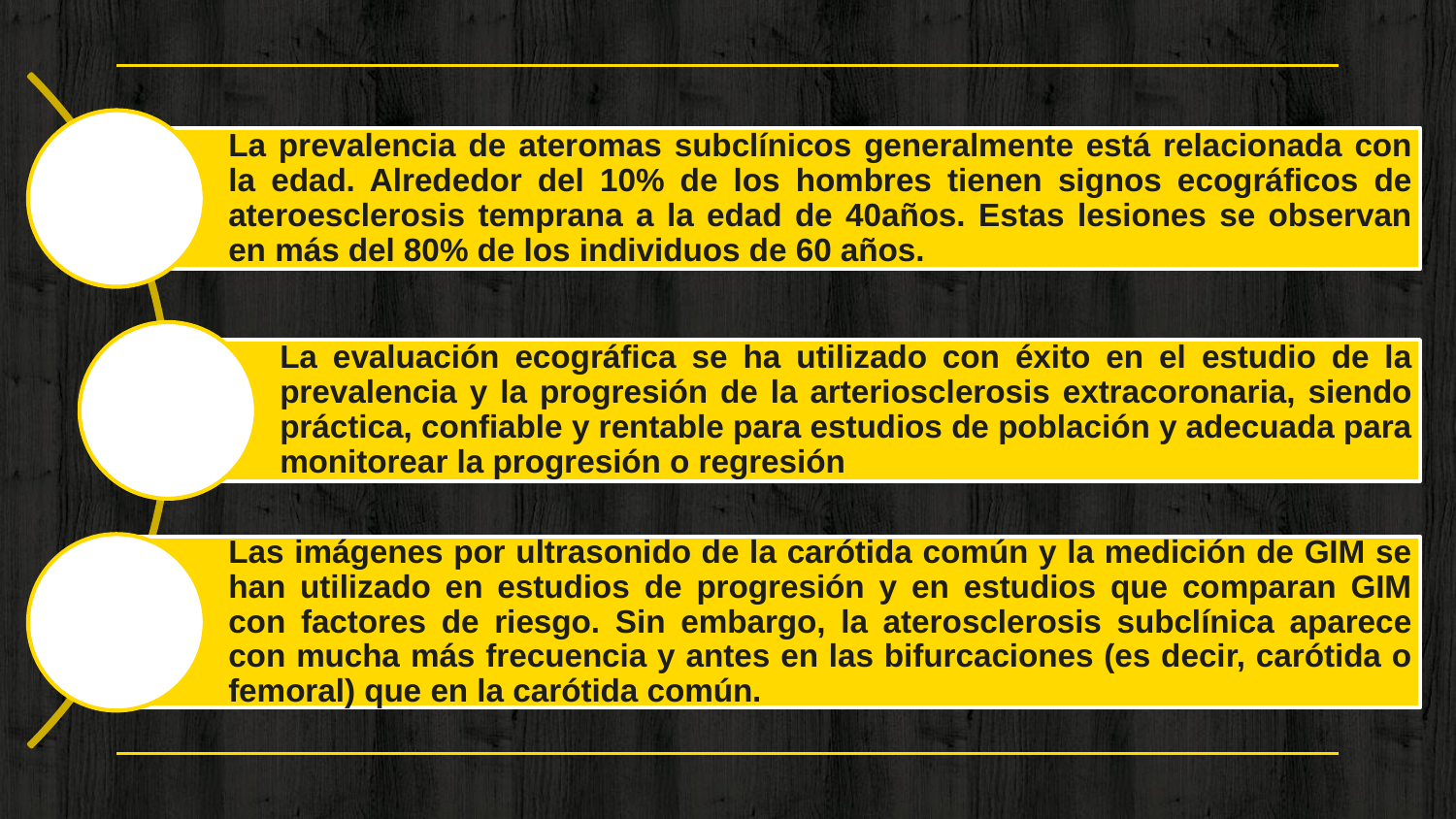

La prevalencia de ateromas subclínicos generalmente está relacionada con la edad. Alrededor del 10% de los hombres tienen signos ecográficos de ateroesclerosis temprana a la edad de 40años. Estas lesiones se observan en más del 80% de los individuos de 60 años.
La evaluación ecográfica se ha utilizado con éxito en el estudio de la prevalencia y la progresión de la arteriosclerosis extracoronaria, siendo práctica, confiable y rentable para estudios de población y adecuada para monitorear la progresión o regresión
Las imágenes por ultrasonido de la carótida común y la medición de GIM se han utilizado en estudios de progresión y en estudios que comparan GIM con factores de riesgo. Sin embargo, la aterosclerosis subclínica aparece con mucha más frecuencia y antes en las bifurcaciones (es decir, carótida o femoral) que en la carótida común.